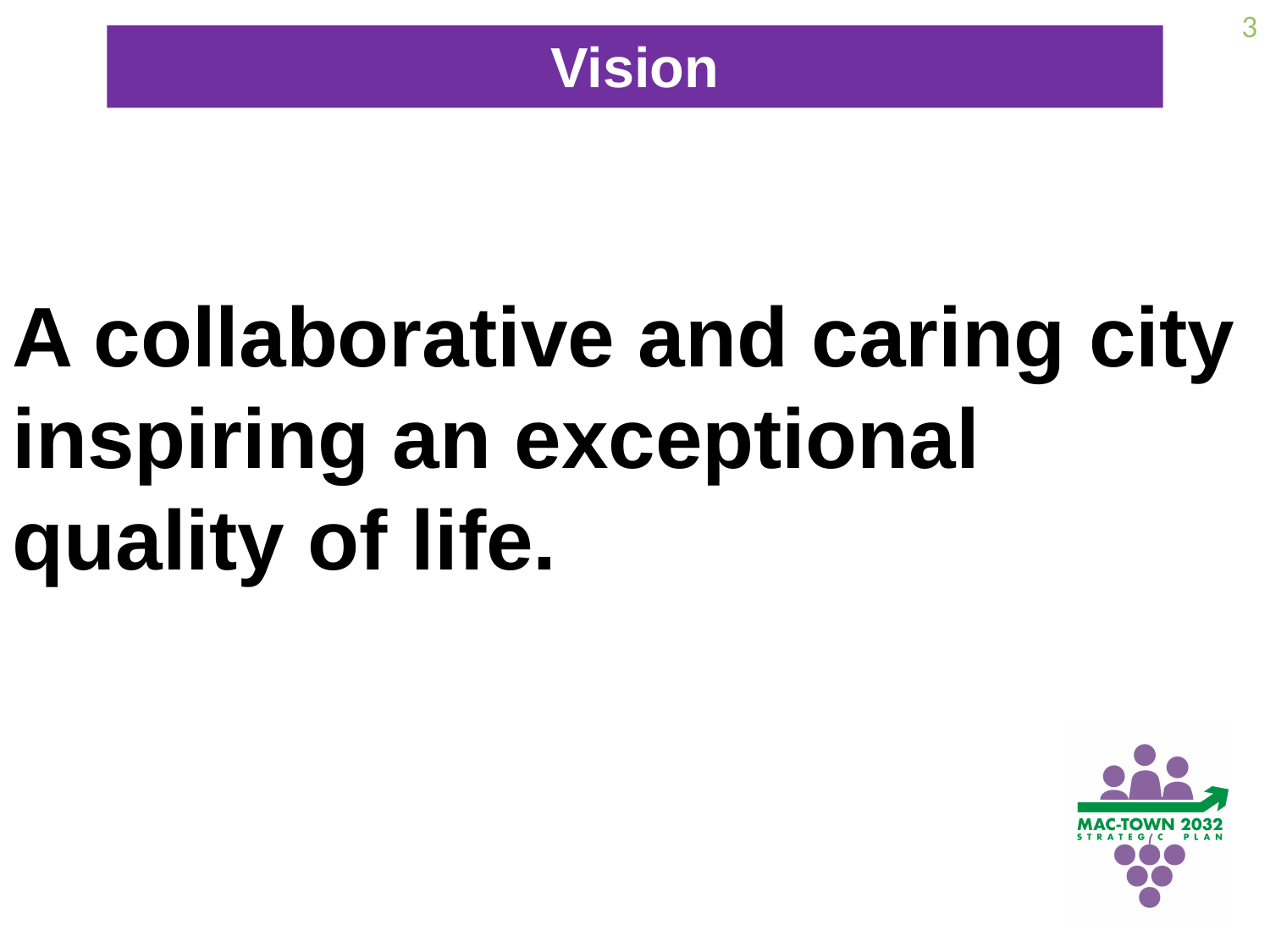

3
Vision
A collaborative and caring city inspiring an exceptional quality of life.